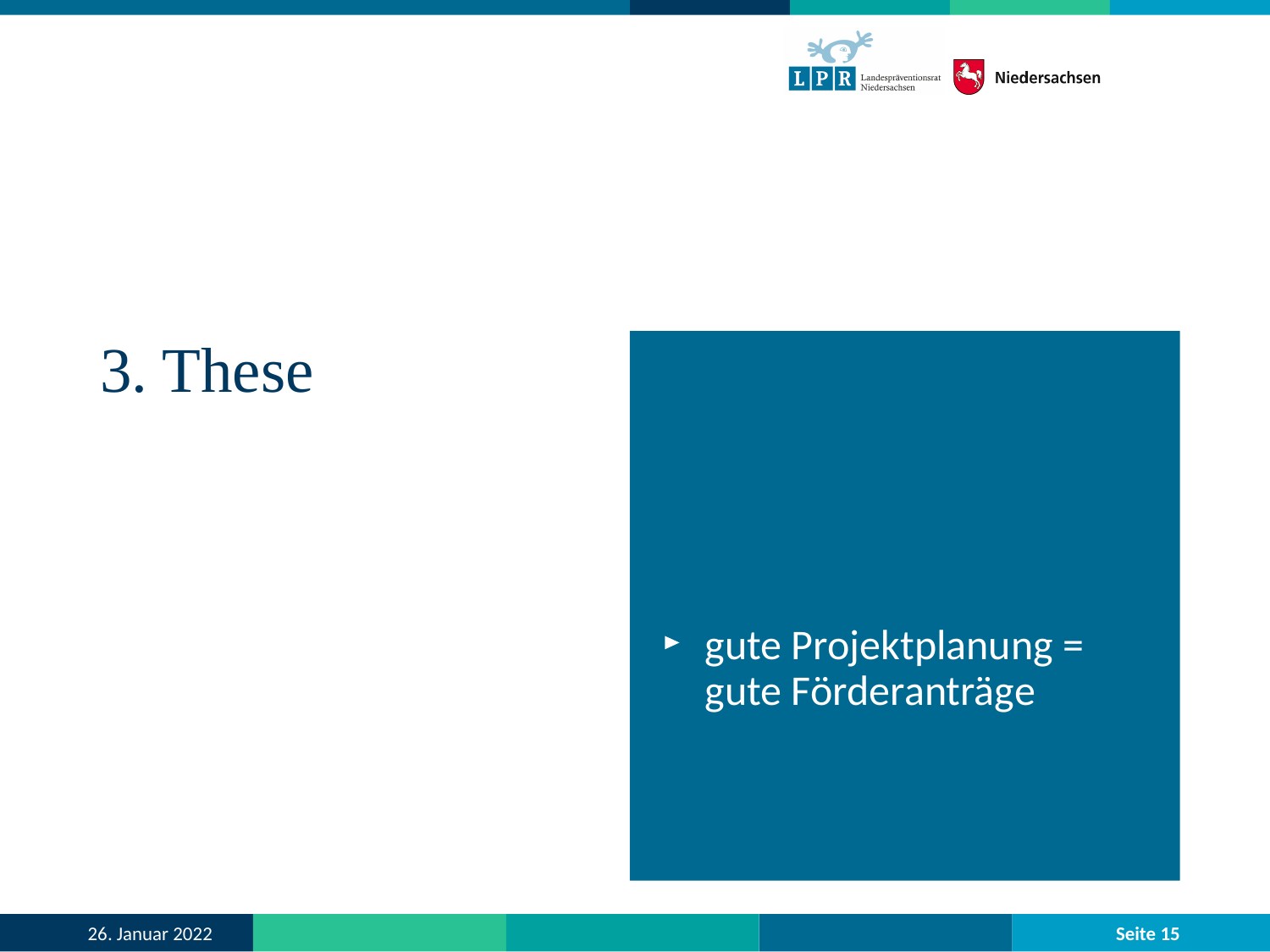

# 3. These
gute Projektplanung = gute Förderanträge
Seite 15